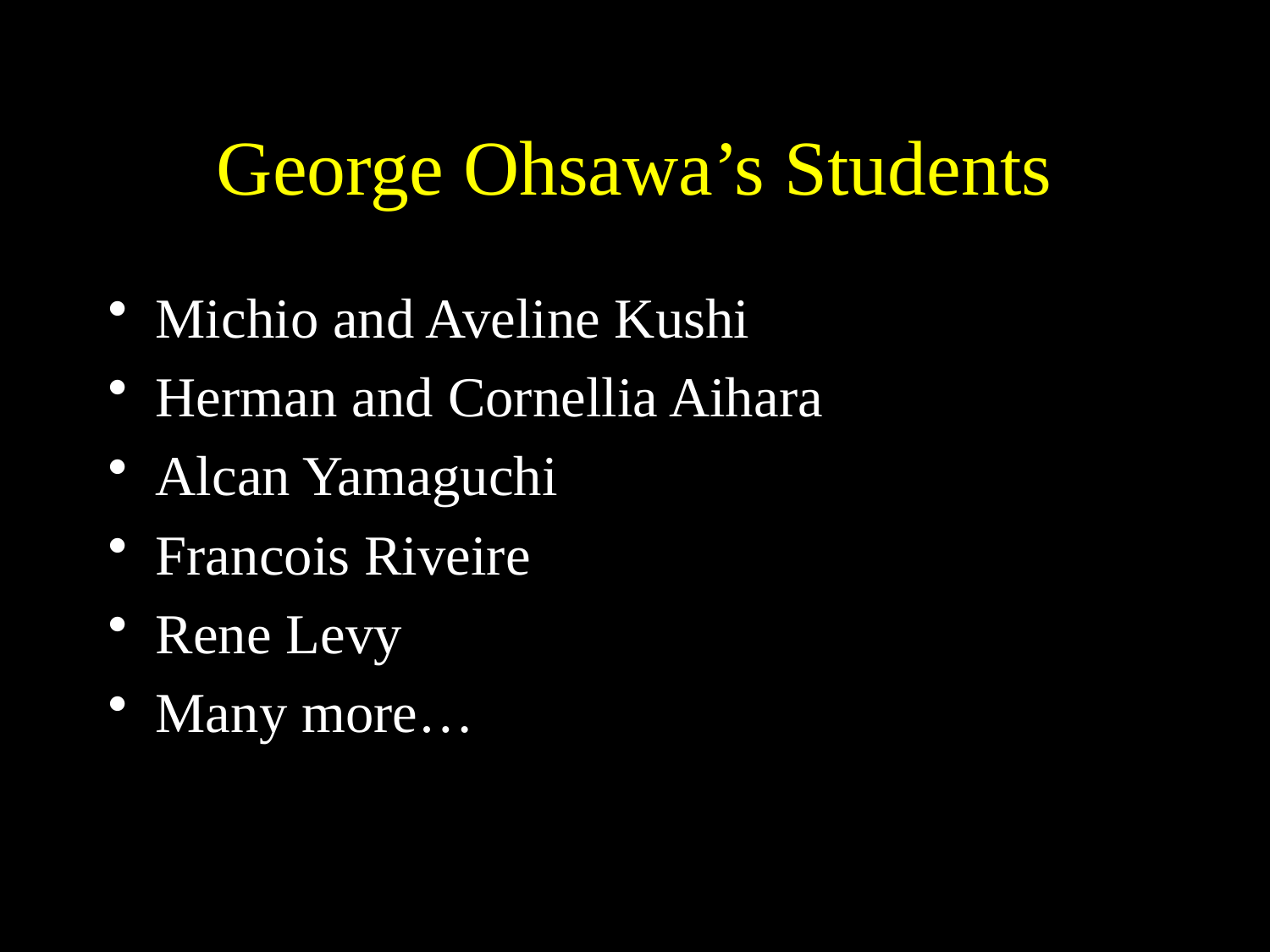

# George Ohsawa’s Students
Michio and Aveline Kushi
Herman and Cornellia Aihara
Alcan Yamaguchi
Francois Riveire
Rene Levy
Many more…